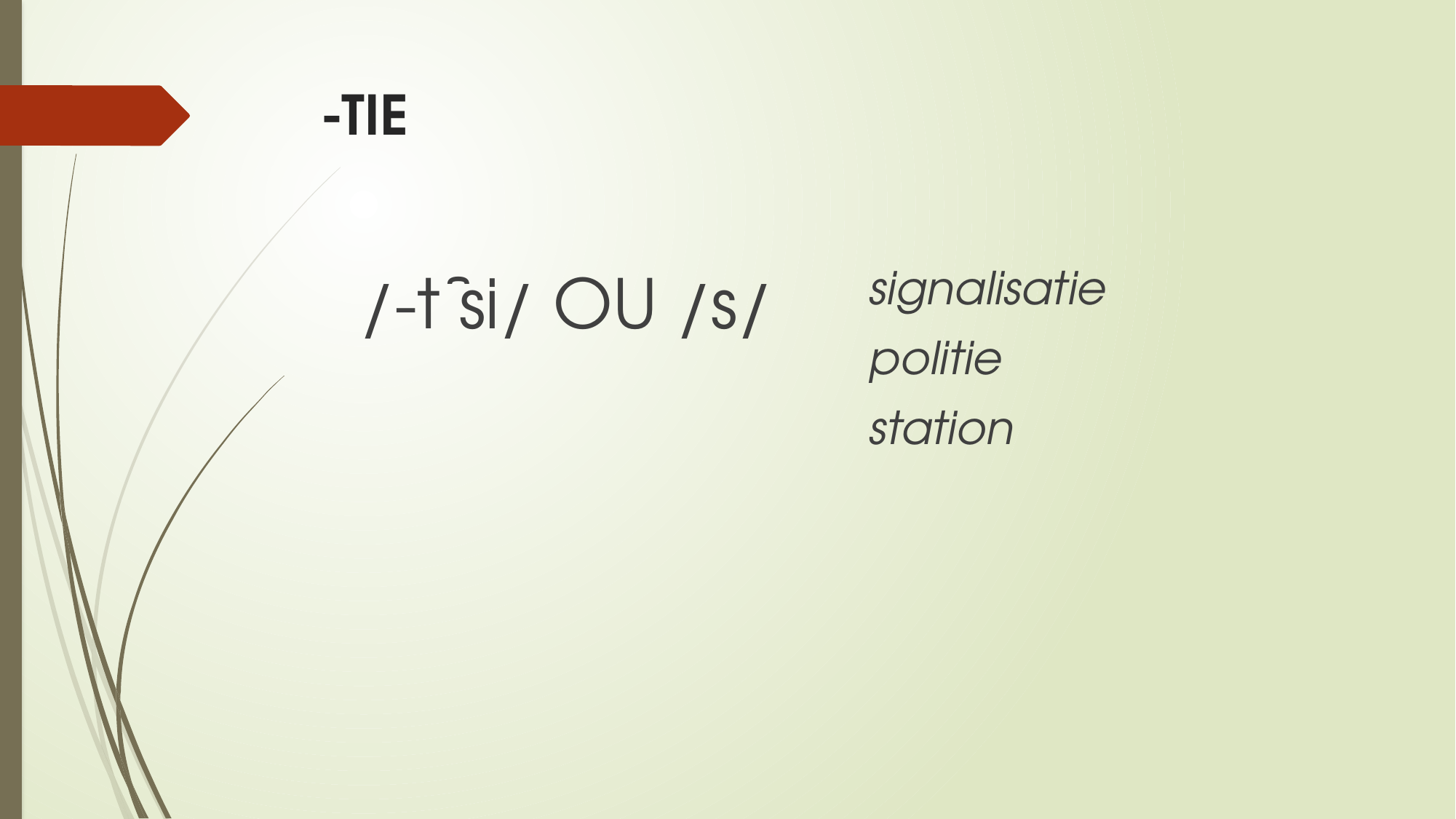

# -TIE
signalisatie
politie
station

/-t͡si/ OU /s/